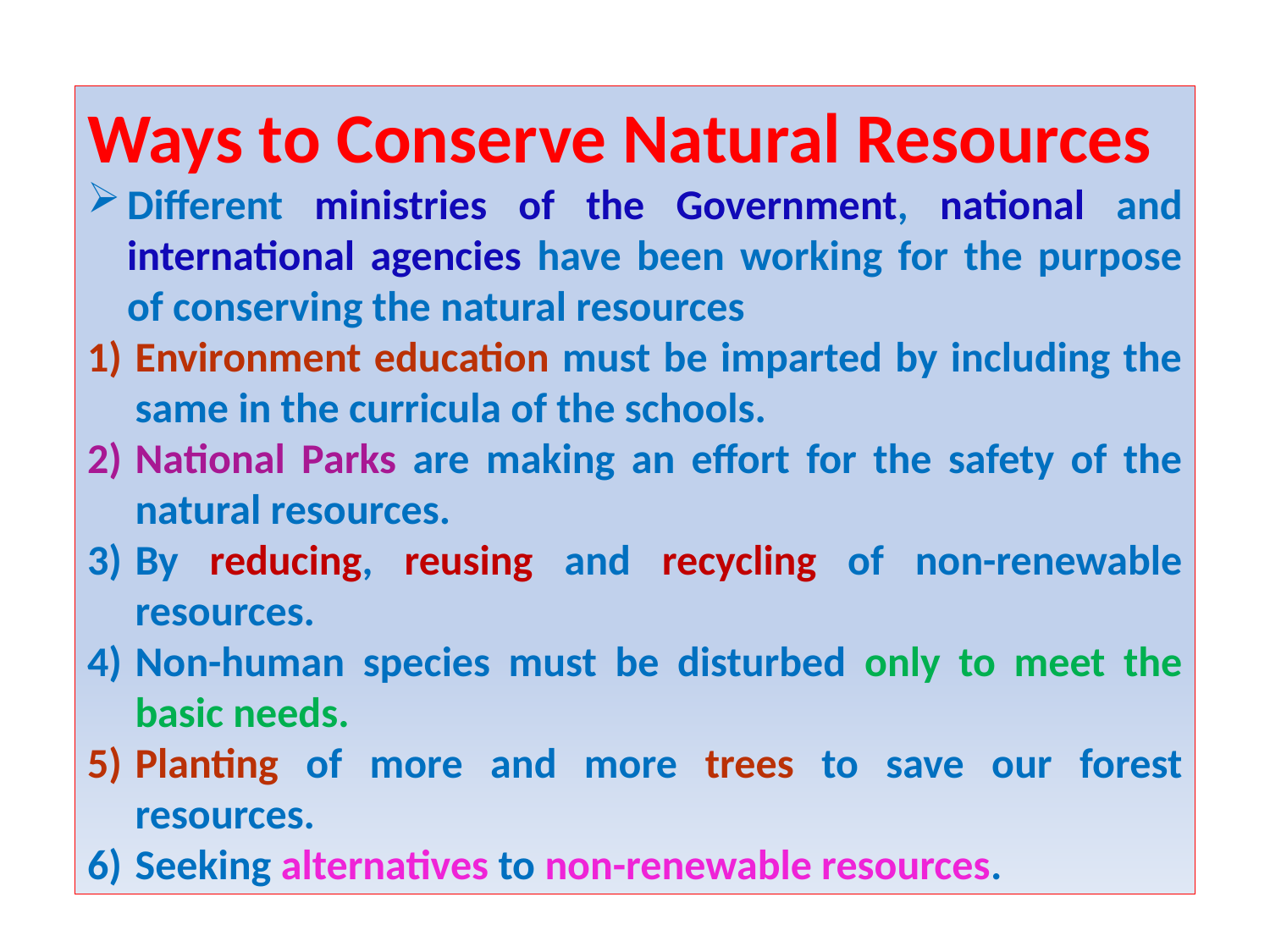

Ways to Conserve Natural Resources
Different ministries of the Government, national and international agencies have been working for the purpose of conserving the natural resources
Environment education must be imparted by including the same in the curricula of the schools.
National Parks are making an effort for the safety of the natural resources.
By reducing, reusing and recycling of non-renewable resources.
Non-human species must be disturbed only to meet the basic needs.
Planting of more and more trees to save our forest resources.
Seeking alternatives to non-renewable resources.